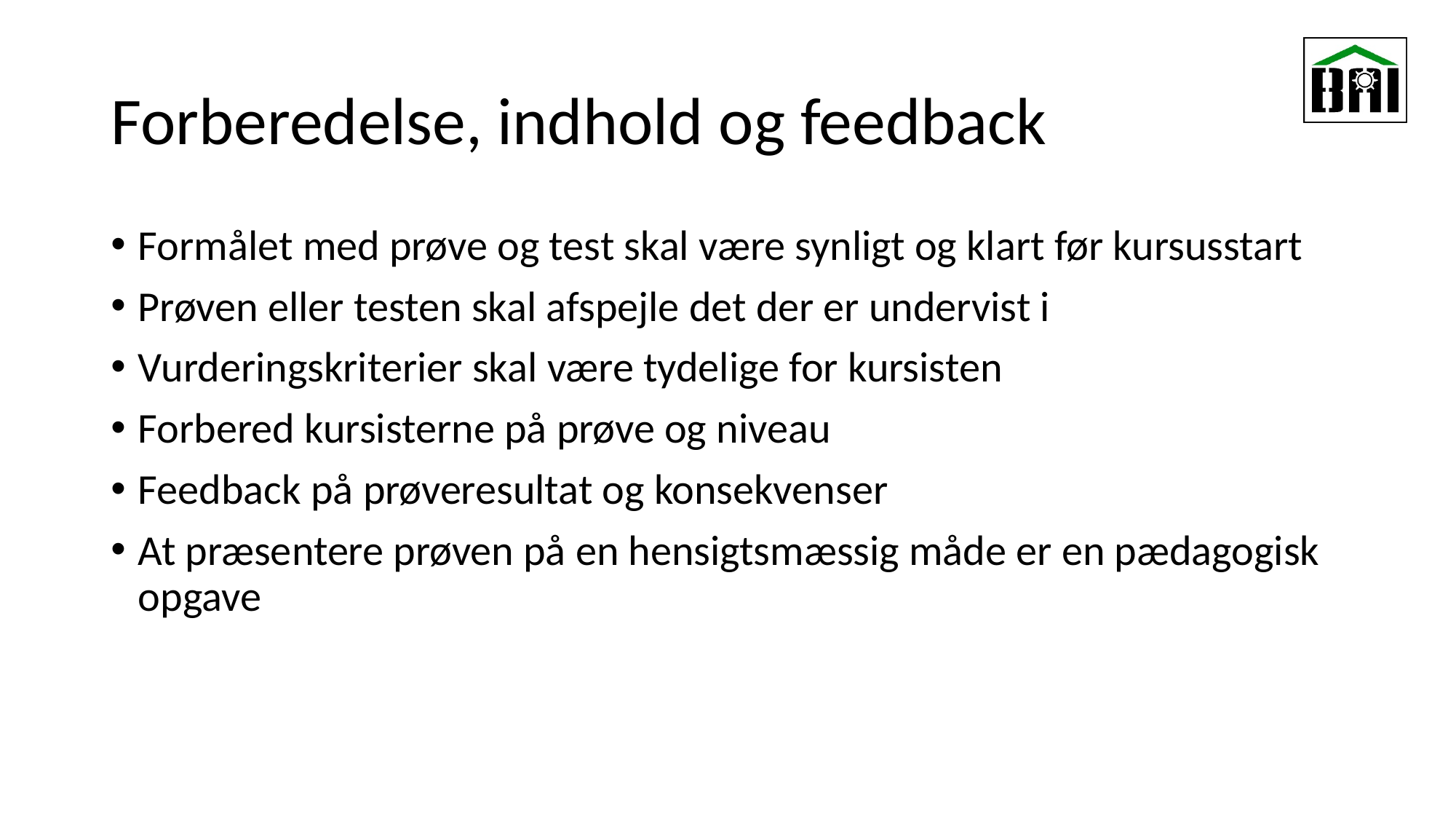

# Forberedelse, indhold og feedback
Formålet med prøve og test skal være synligt og klart før kursusstart
Prøven eller testen skal afspejle det der er undervist i
Vurderingskriterier skal være tydelige for kursisten
Forbered kursisterne på prøve og niveau
Feedback på prøveresultat og konsekvenser
At præsentere prøven på en hensigtsmæssig måde er en pædagogisk opgave